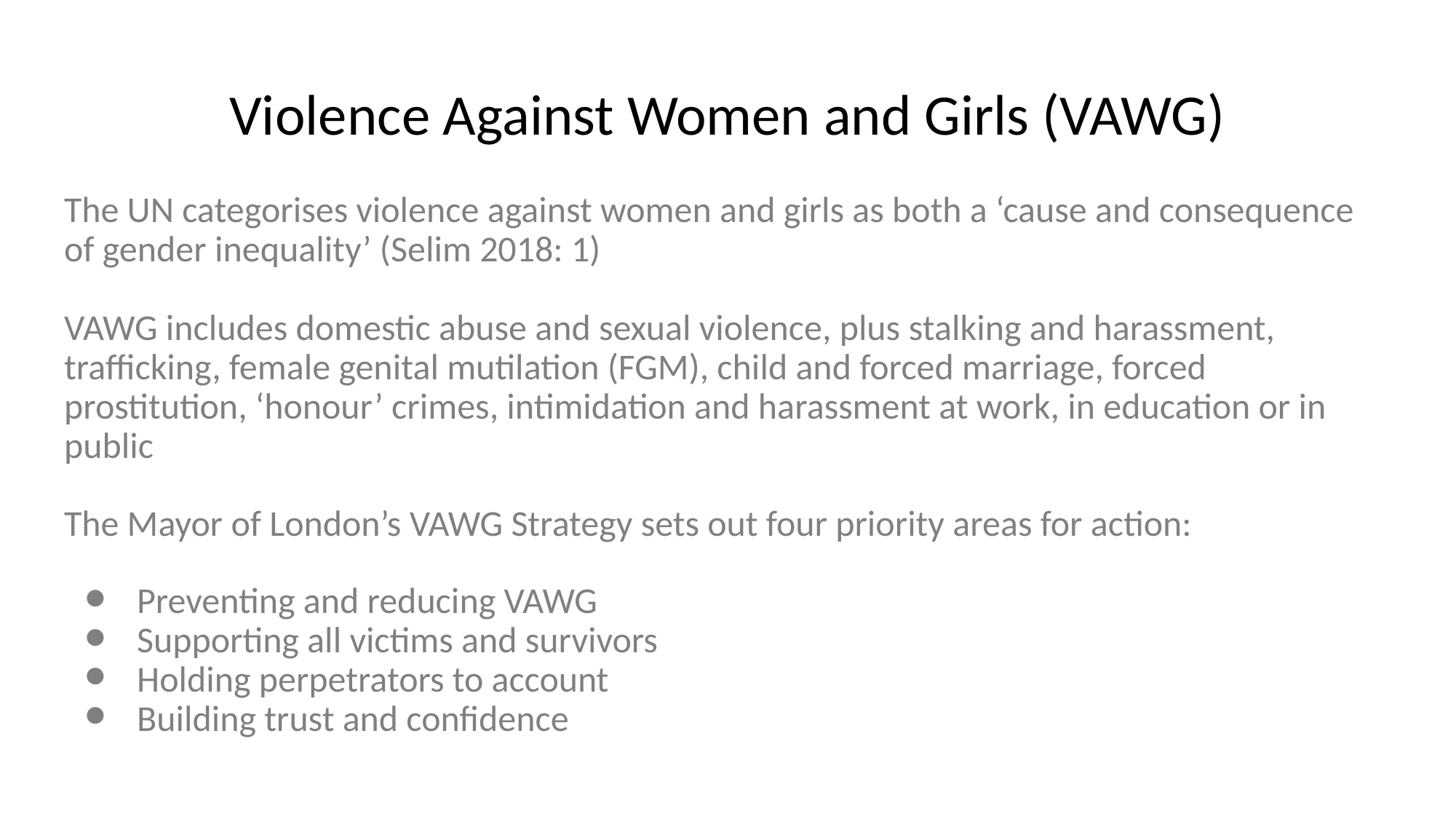

# Violence Against Women and Girls (VAWG)
The UN categorises violence against women and girls as both a ‘cause and consequence of gender inequality’ (Selim 2018: 1)

VAWG includes domestic abuse and sexual violence, plus stalking and harassment, trafficking, female genital mutilation (FGM), child and forced marriage, forced prostitution, ‘honour’ crimes, intimidation and harassment at work, in education or in public
The Mayor of London’s VAWG Strategy sets out four priority areas for action:
Preventing and reducing VAWG
Supporting all victims and survivors
Holding perpetrators to account
Building trust and confidence